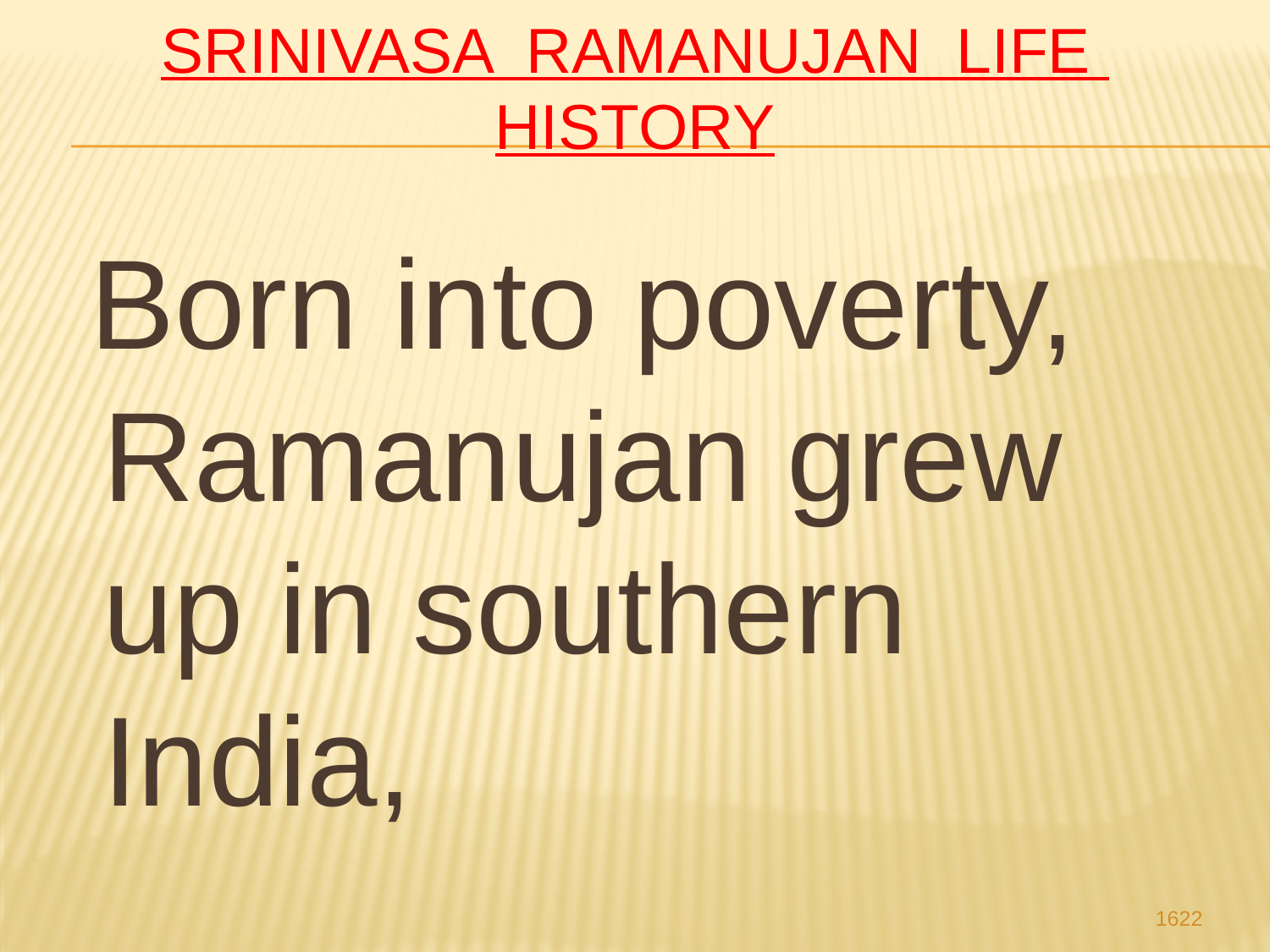

# Srinivasa  Ramanujan  life  history
 Born into poverty, Ramanujan grew up in southern India,

1622